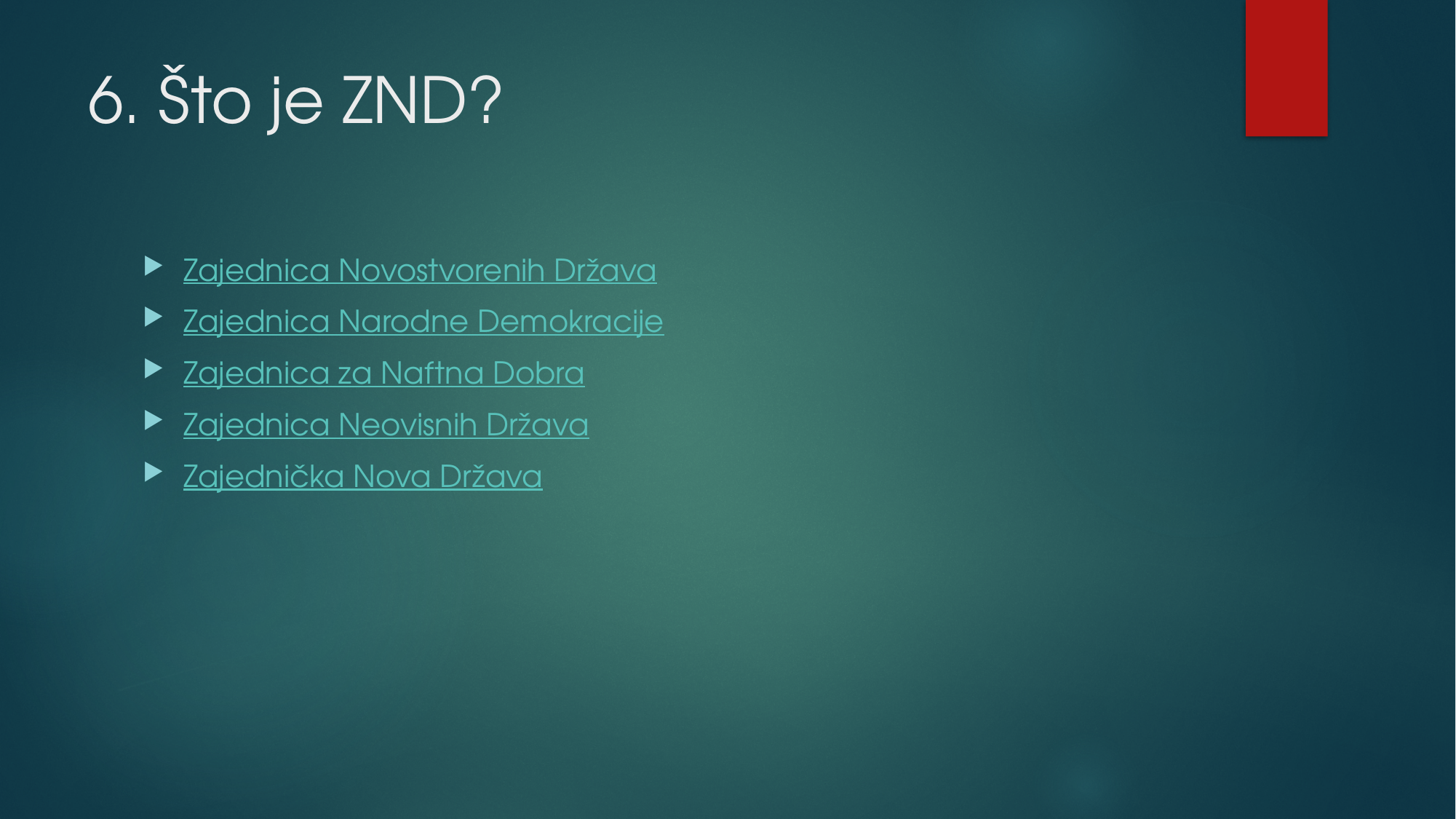

# 6. Što je ZND?
Zajednica Novostvorenih Država
Zajednica Narodne Demokracije
Zajednica za Naftna Dobra
Zajednica Neovisnih Država
Zajednička Nova Država